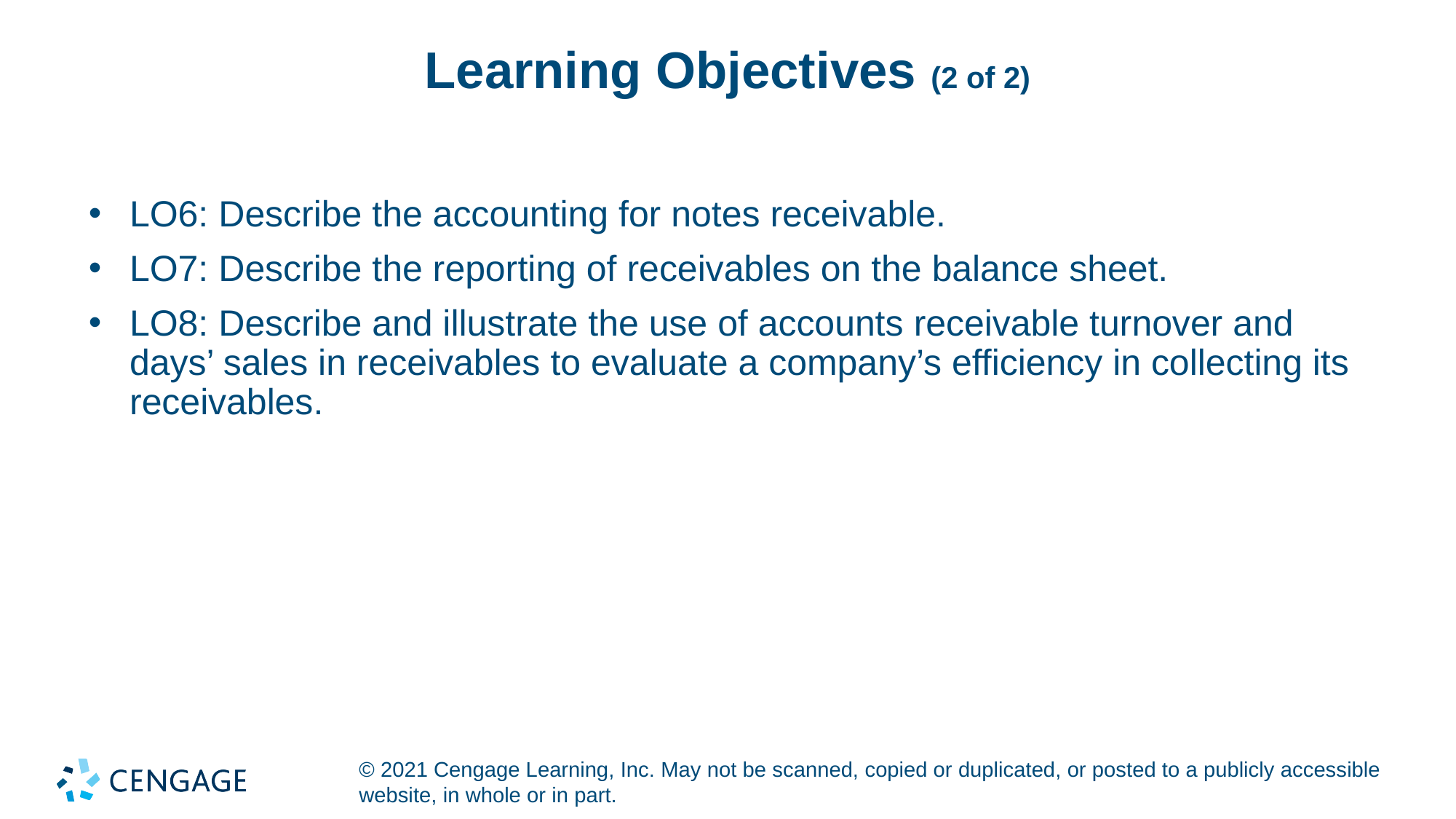

# Learning Objectives (2 of 2)
LO6: Describe the accounting for notes receivable.
LO7: Describe the reporting of receivables on the balance sheet.
LO8: Describe and illustrate the use of accounts receivable turnover and days’ sales in receivables to evaluate a company’s efficiency in collecting its receivables.